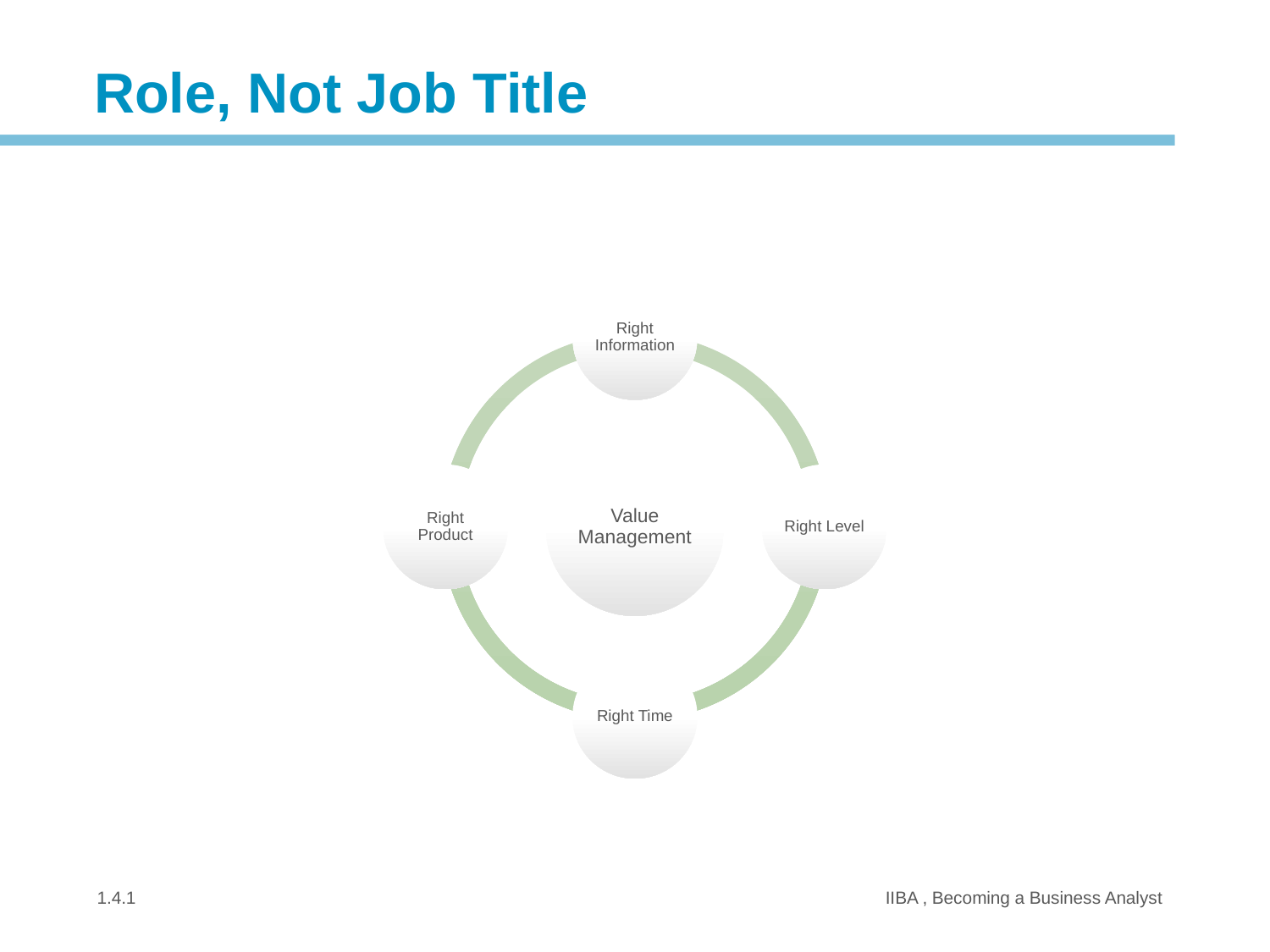

Role, Not Job Title
Value Management
Right Information
Right Level
Right Time
Right Product
1.4.1
IIBA , Becoming a Business Analyst